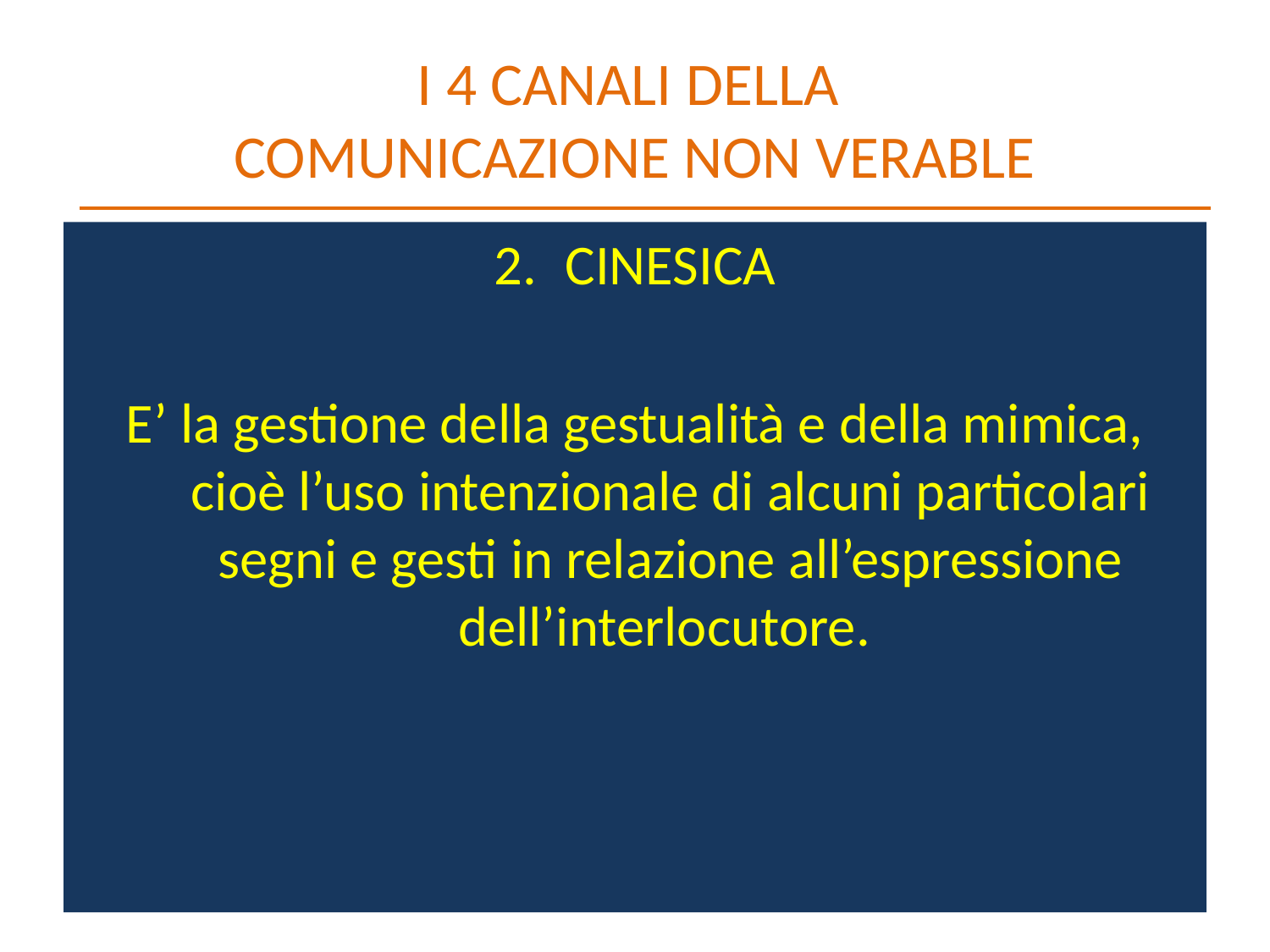

# I 4 CANALI DELLA COMUNICAZIONE NON VERABLE
CINESICA

E’ la gestione della gestualità e della mimica, cioè l’uso intenzionale di alcuni particolari segni e gesti in relazione all’espressione dell’interlocutore.